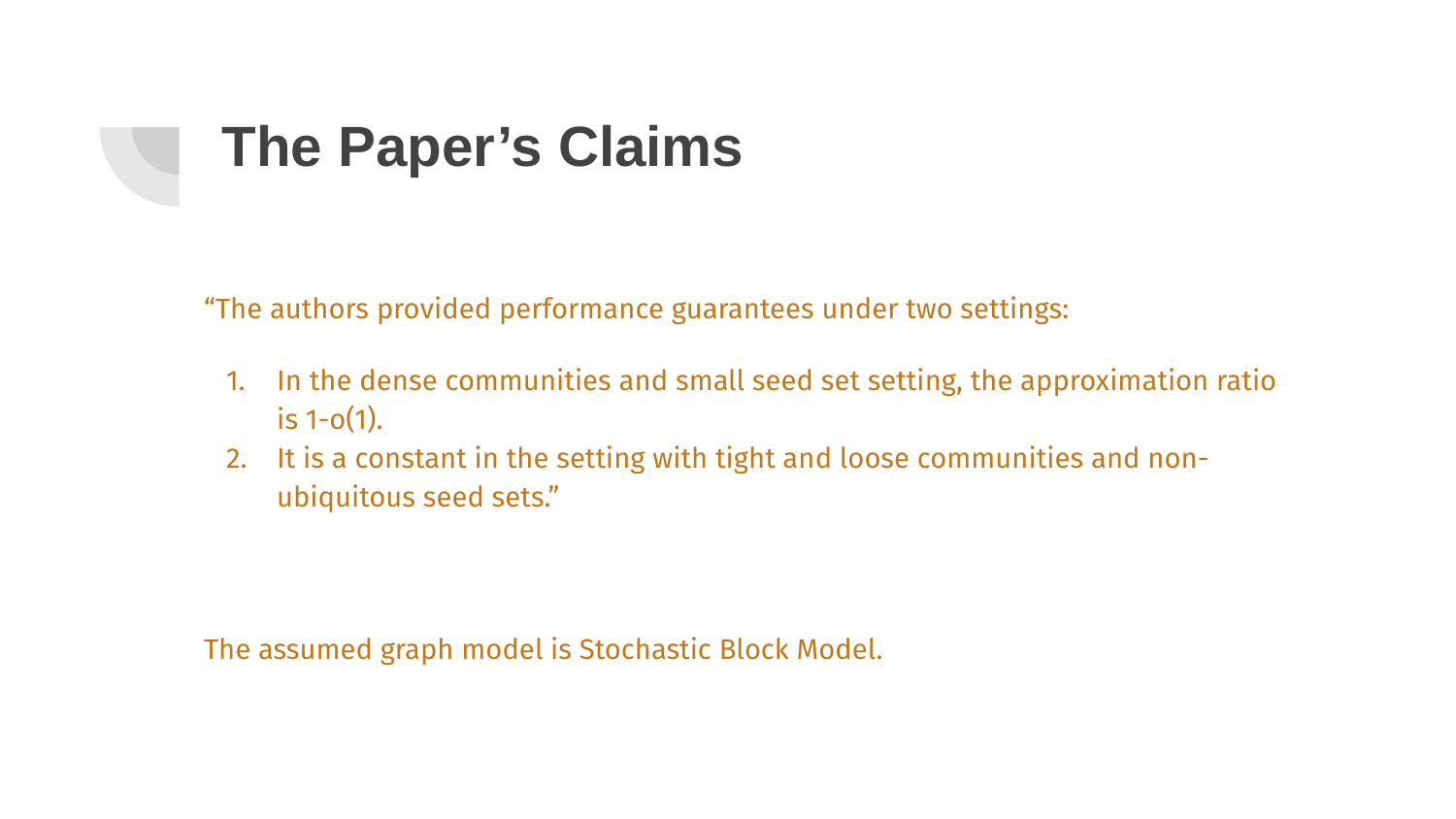

# The Paper’s Claims
“The authors provided performance guarantees under two settings:
In the dense communities and small seed set setting, the approximation ratio is 1-o(1).
It is a constant in the setting with tight and loose communities and non-ubiquitous seed sets.”

The assumed graph model is Stochastic Block Model.